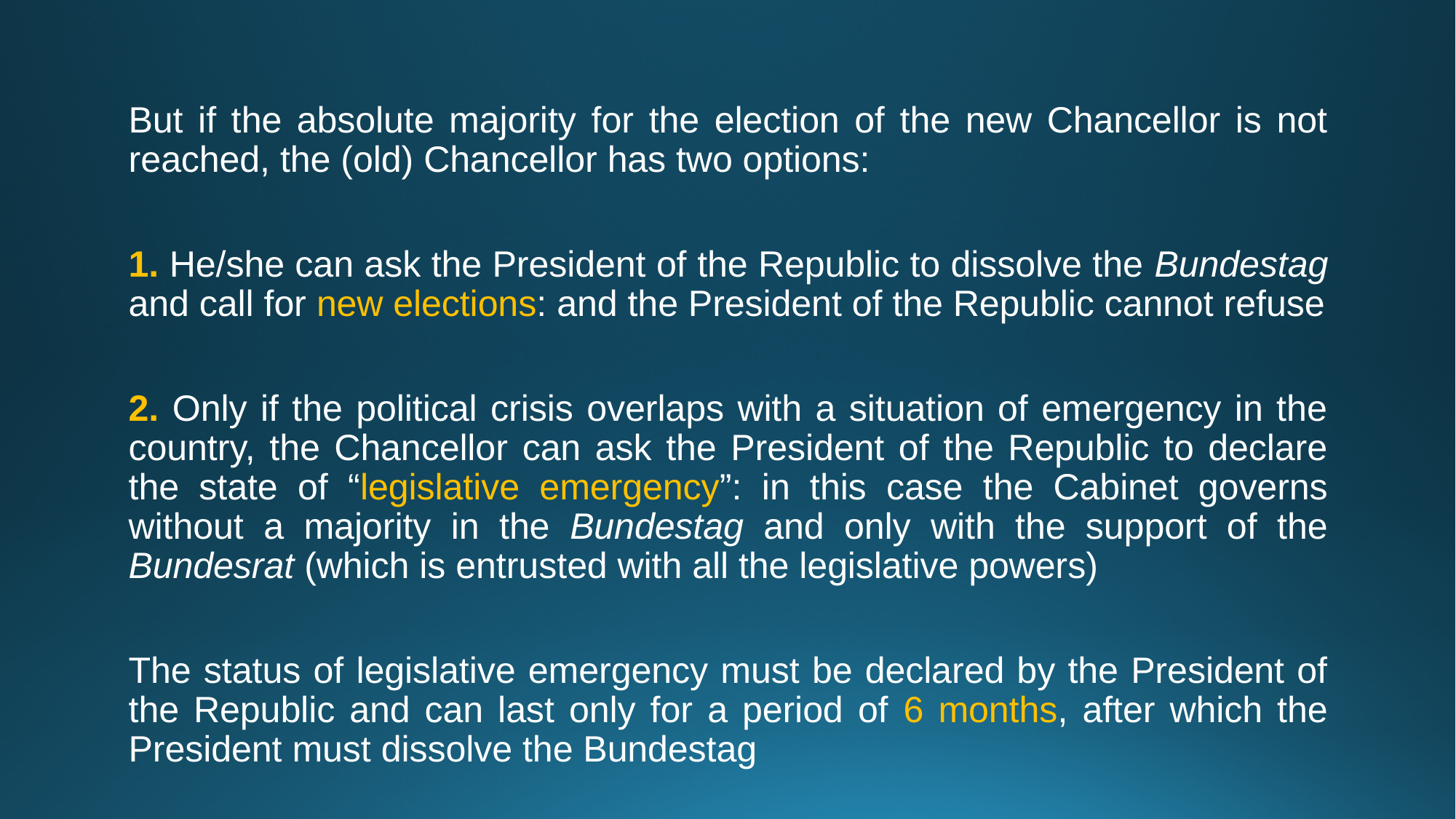

But if the absolute majority for the election of the new Chancellor is not reached, the (old) Chancellor has two options:

1. He/she can ask the President of the Republic to dissolve the Bundestag and call for new elections: and the President of the Republic cannot refuse

2. Only if the political crisis overlaps with a situation of emergency in the country, the Chancellor can ask the President of the Republic to declare the state of “legislative emergency”: in this case the Cabinet governs without a majority in the Bundestag and only with the support of the Bundesrat (which is entrusted with all the legislative powers)

The status of legislative emergency must be declared by the President of the Republic and can last only for a period of 6 months, after which the President must dissolve the Bundestag